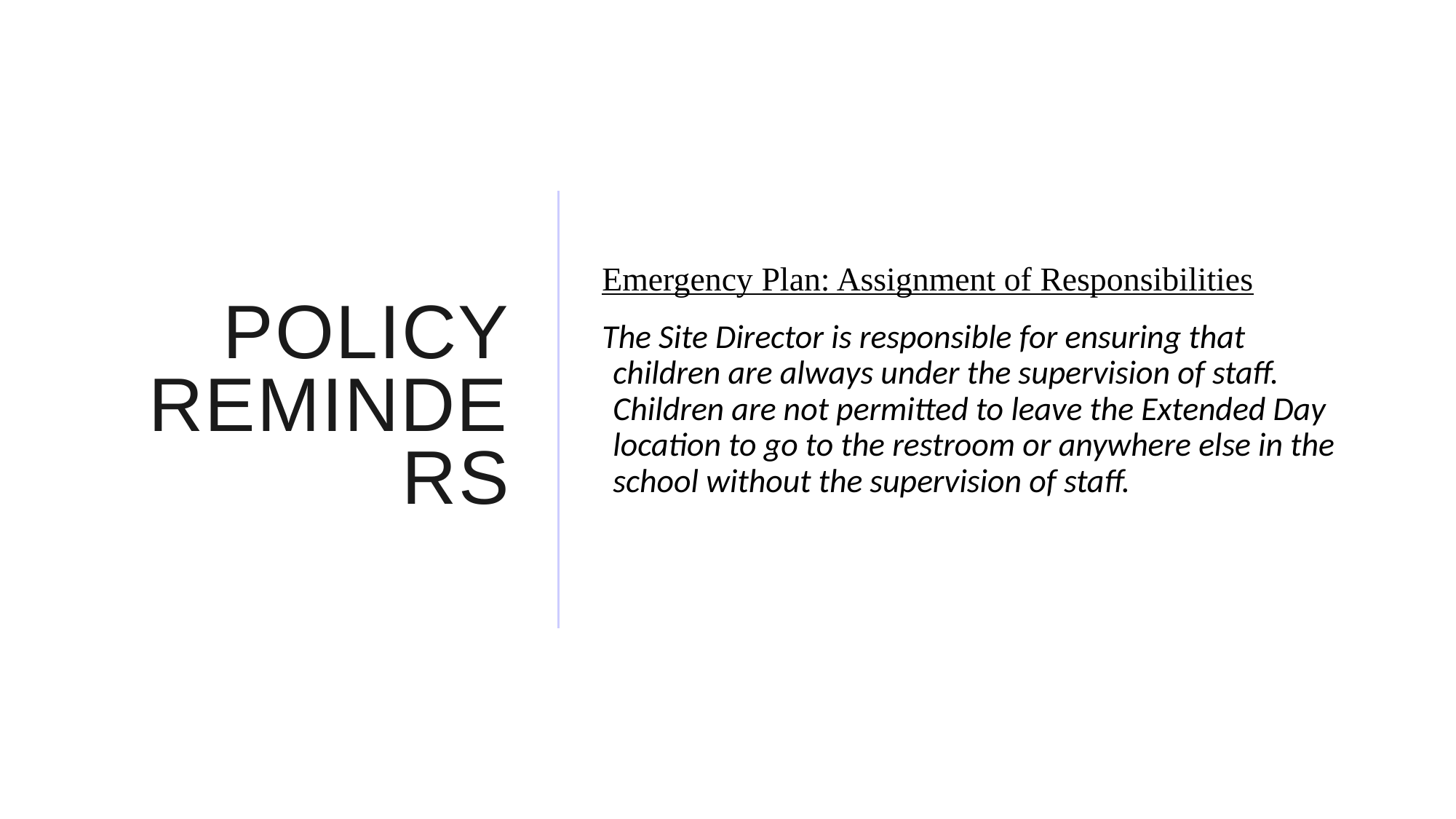

# Policy reminders
Emergency Plan: Assignment of Responsibilities
The Site Director is responsible for ensuring that children are always under the supervision of staff. Children are not permitted to leave the Extended Day location to go to the restroom or anywhere else in the school without the supervision of staff.